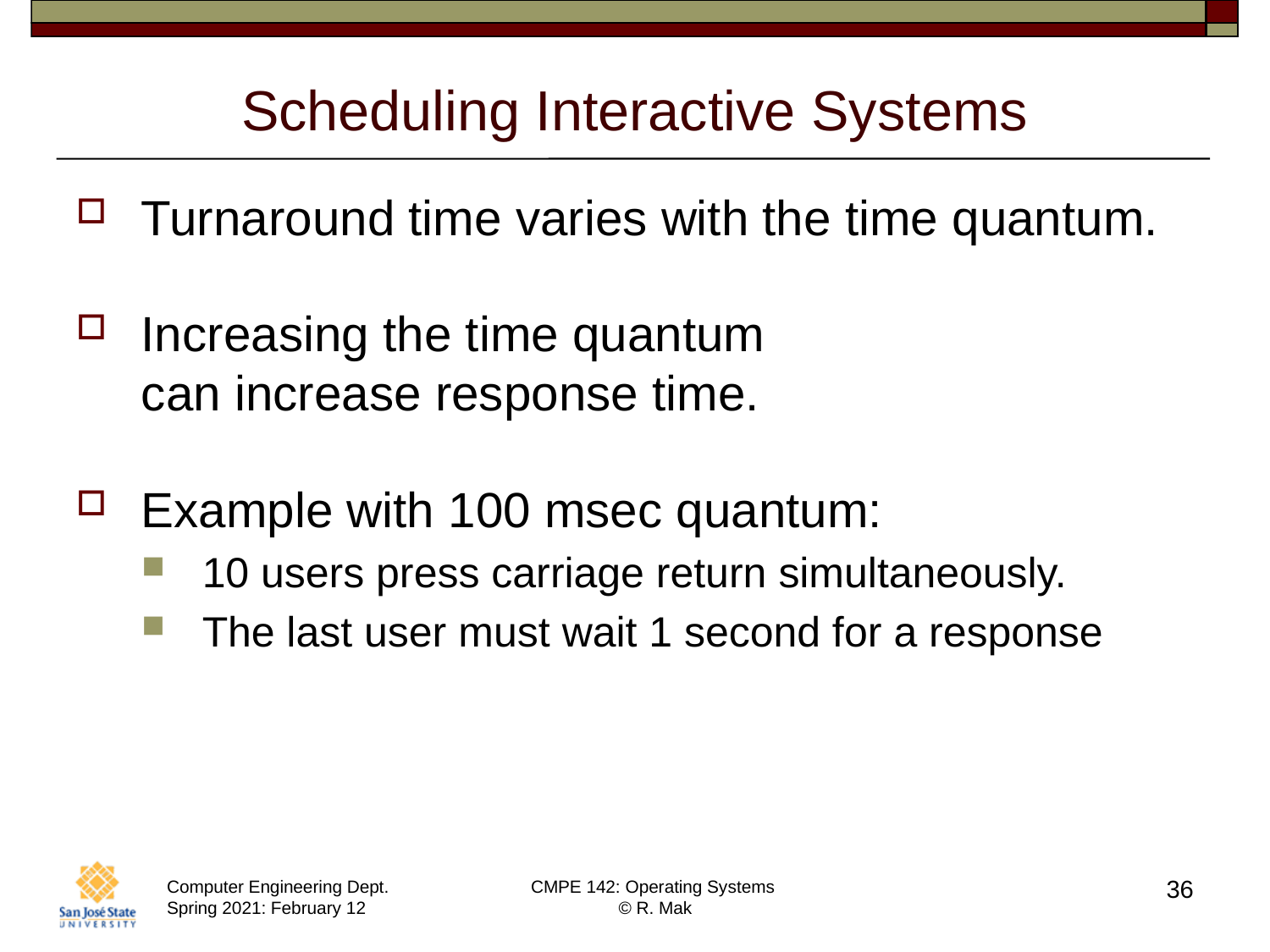

# Scheduling Interactive Systems
Turnaround time varies with the time quantum.

Increasing the time quantum
can increase response time.

Example with 100 msec quantum:
10 users press carriage return simultaneously.
The last user must wait 1 second for a response

36